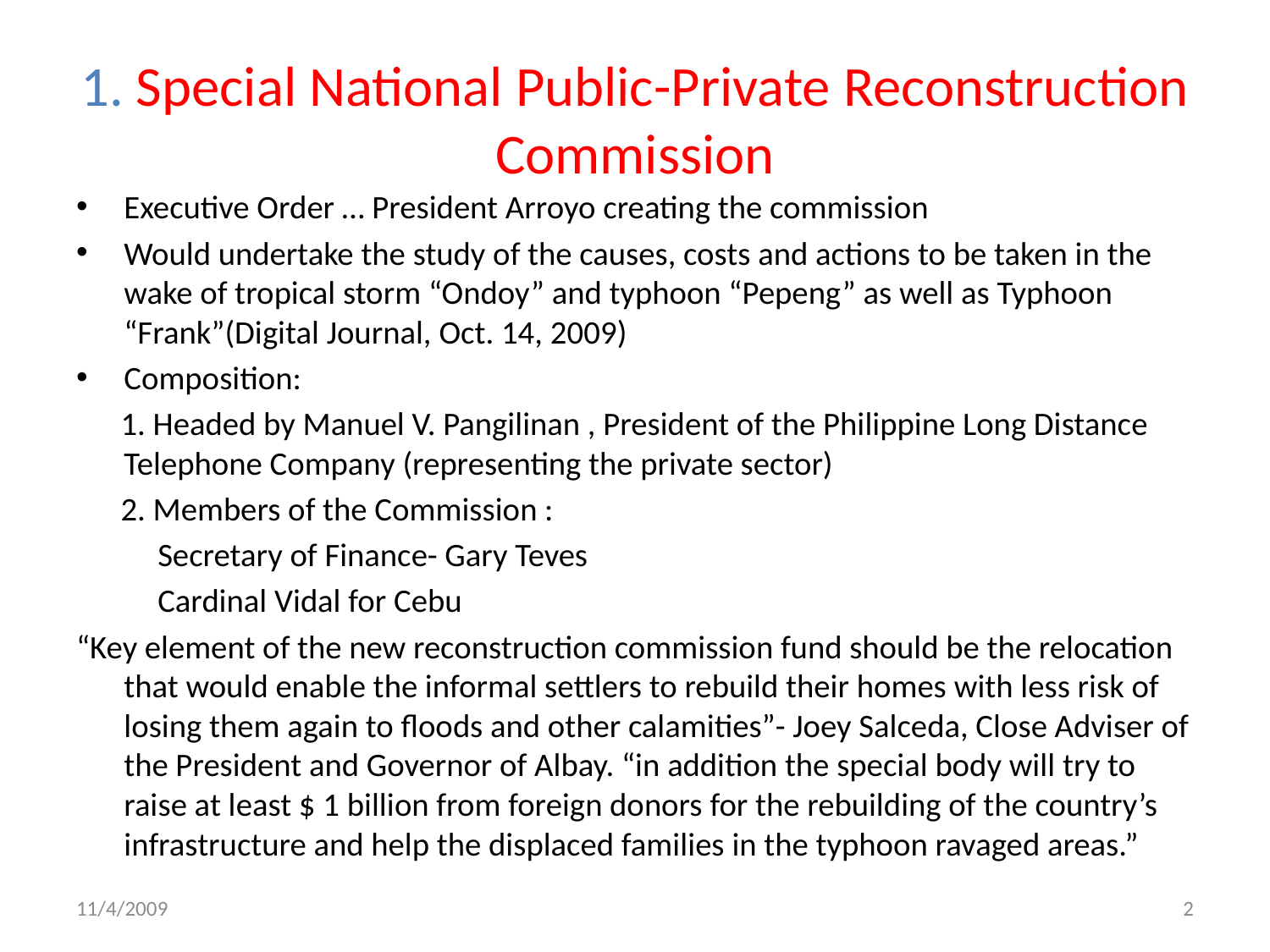

# 1. Special National Public-Private Reconstruction Commission
Executive Order … President Arroyo creating the commission
Would undertake the study of the causes, costs and actions to be taken in the wake of tropical storm “Ondoy” and typhoon “Pepeng” as well as Typhoon “Frank”(Digital Journal, Oct. 14, 2009)
Composition:
      1. Headed by Manuel V. Pangilinan , President of the Philippine Long Distance Telephone Company (representing the private sector)
      2. Members of the Commission :
           Secretary of Finance- Gary Teves
           Cardinal Vidal for Cebu
“Key element of the new reconstruction commission fund should be the relocation that would enable the informal settlers to rebuild their homes with less risk of losing them again to floods and other calamities”- Joey Salceda, Close Adviser of the President and Governor of Albay. “in addition the special body will try to raise at least $ 1 billion from foreign donors for the rebuilding of the country’s infrastructure and help the displaced families in the typhoon ravaged areas.”

11/4/2009
2